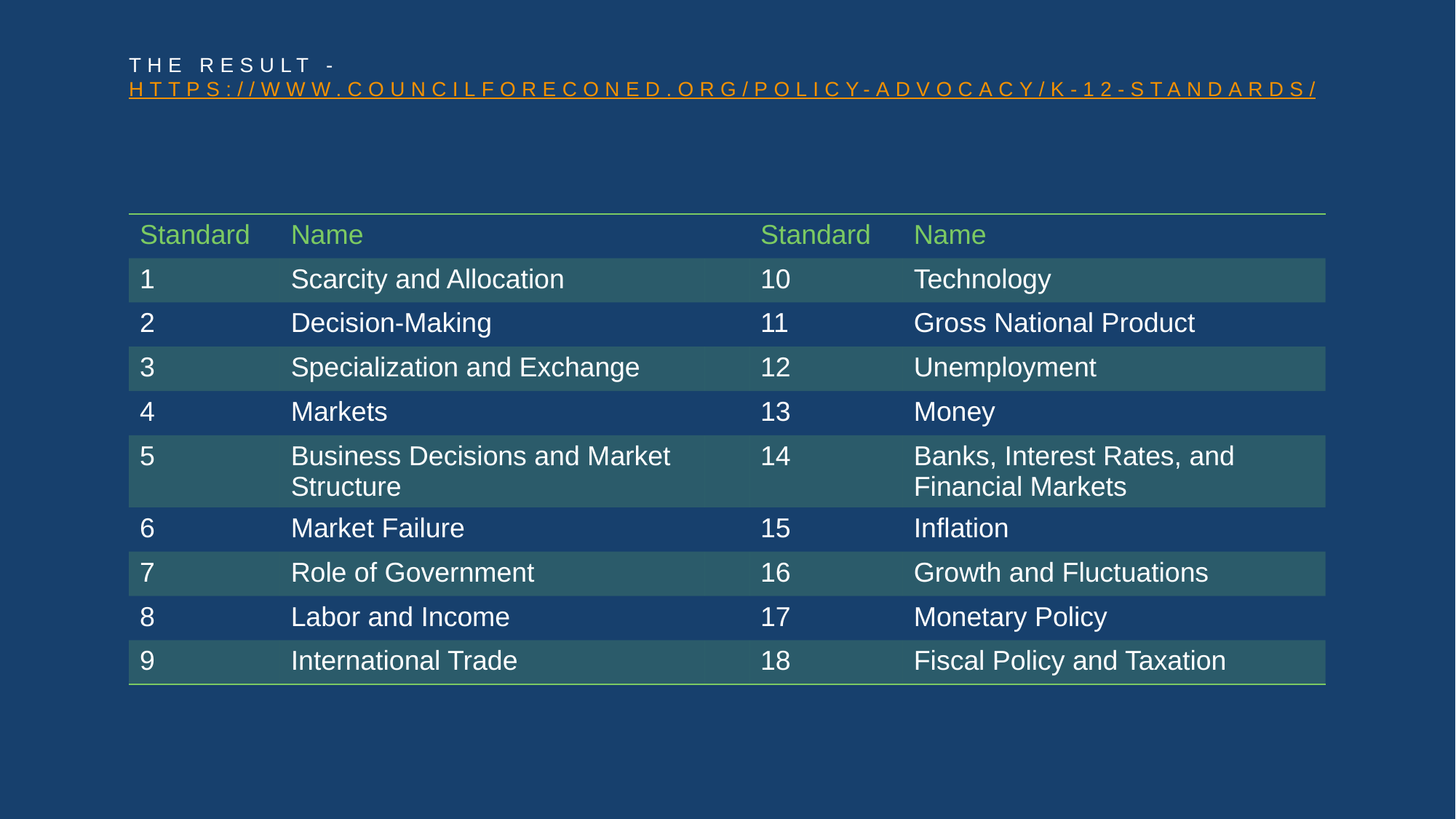

# The Result - https://www.councilforeconed.org/policy-advocacy/k-12-standards/
| Standard | Name |  | Standard | Name |
| --- | --- | --- | --- | --- |
| 1 | Scarcity and Allocation |  | 10 | Technology |
| 2 | Decision-Making |  | 11 | Gross National Product |
| 3 | Specialization and Exchange |  | 12 | Unemployment |
| 4 | Markets |  | 13 | Money |
| 5 | Business Decisions and Market Structure |  | 14 | Banks, Interest Rates, and Financial Markets |
| 6 | Market Failure |  | 15 | Inflation |
| 7 | Role of Government |  | 16 | Growth and Fluctuations |
| 8 | Labor and Income |  | 17 | Monetary Policy |
| 9 | International Trade |  | 18 | Fiscal Policy and Taxation |